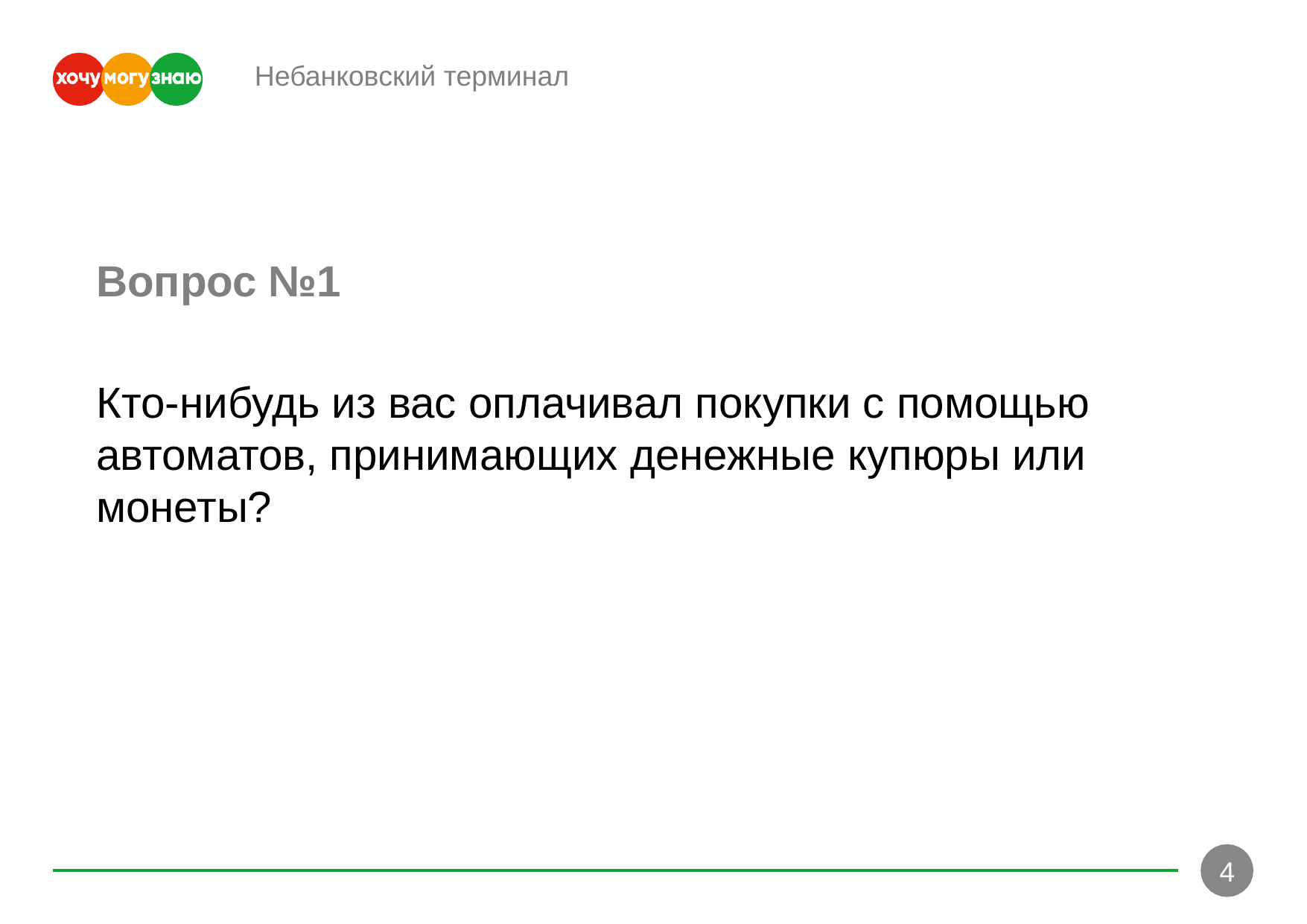

Небанковский терминал
Вопрос №1

Кто-нибудь из вас оплачивал покупки с помощью автоматов, принимающих денежные купюры или монеты?
4